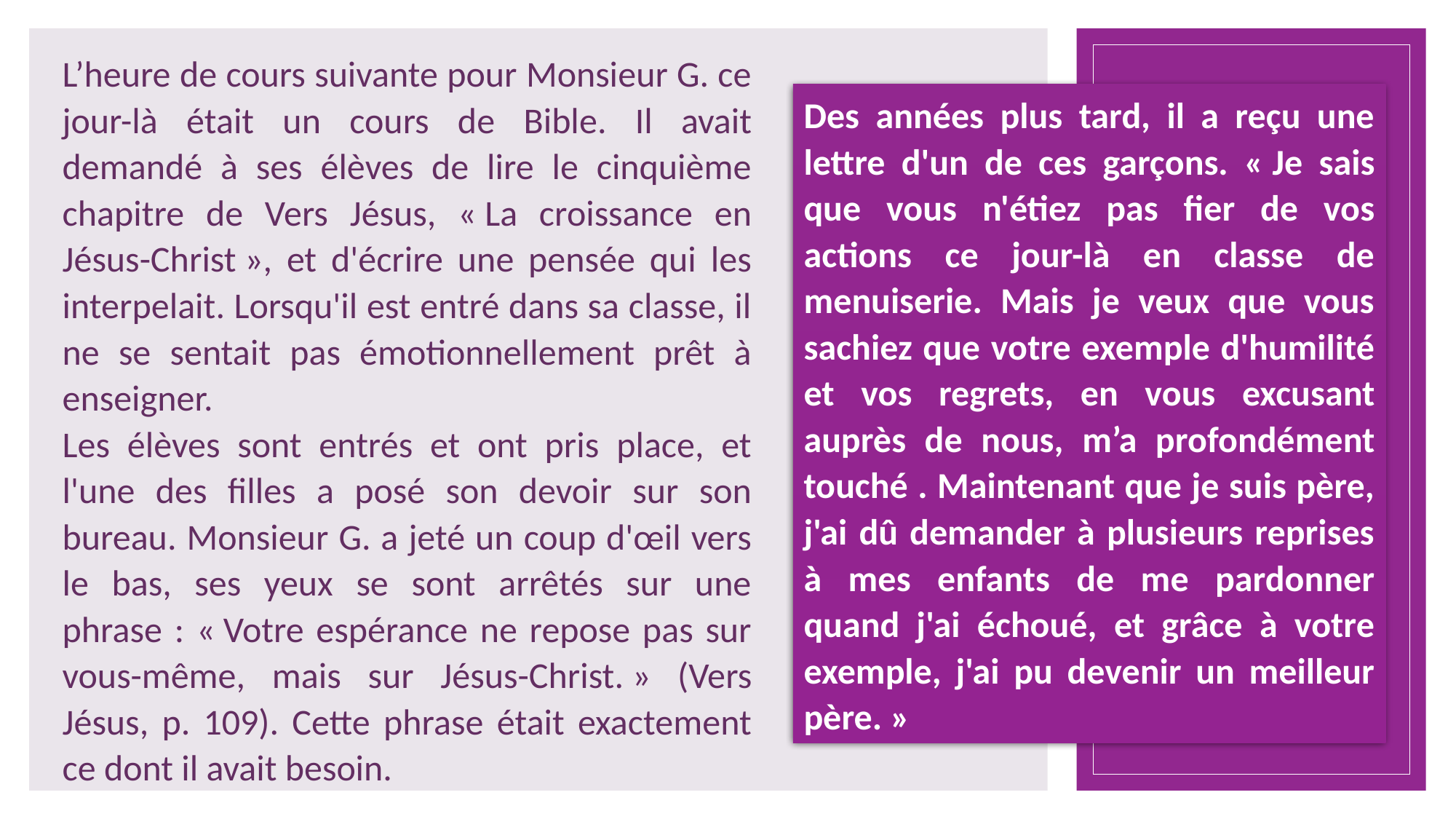

L’heure de cours suivante pour Monsieur G. ce jour-là était un cours de Bible. Il avait demandé à ses élèves de lire le cinquième chapitre de Vers Jésus, « La croissance en Jésus-Christ », et d'écrire une pensée qui les interpelait. Lorsqu'il est entré dans sa classe, il ne se sentait pas émotionnellement prêt à enseigner.
Les élèves sont entrés et ont pris place, et l'une des filles a posé son devoir sur son bureau. Monsieur G. a jeté un coup d'œil vers le bas, ses yeux se sont arrêtés sur une phrase : « Votre espérance ne repose pas sur vous-même, mais sur Jésus-Christ. » (Vers Jésus, p. 109). Cette phrase était exactement ce dont il avait besoin.

Des années plus tard, il a reçu une lettre d'un de ces garçons. « Je sais que vous n'étiez pas fier de vos actions ce jour-là en classe de menuiserie. Mais je veux que vous sachiez que votre exemple d'humilité et vos regrets, en vous excusant auprès de nous, m’a profondément touché . Maintenant que je suis père, j'ai dû demander à plusieurs reprises à mes enfants de me pardonner quand j'ai échoué, et grâce à votre exemple, j'ai pu devenir un meilleur père. »